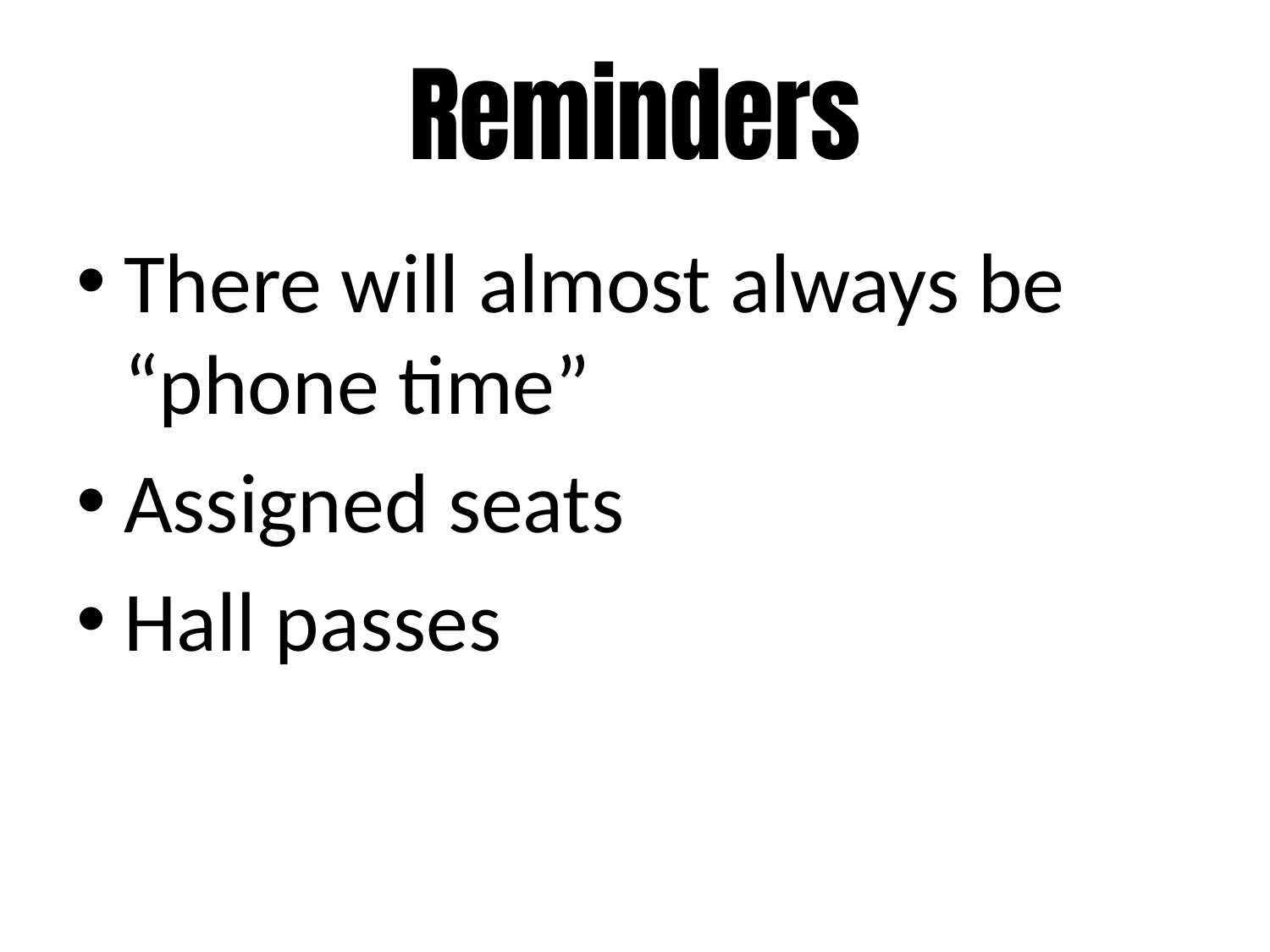

# Reminders
There will almost always be “phone time”
Assigned seats
Hall passes